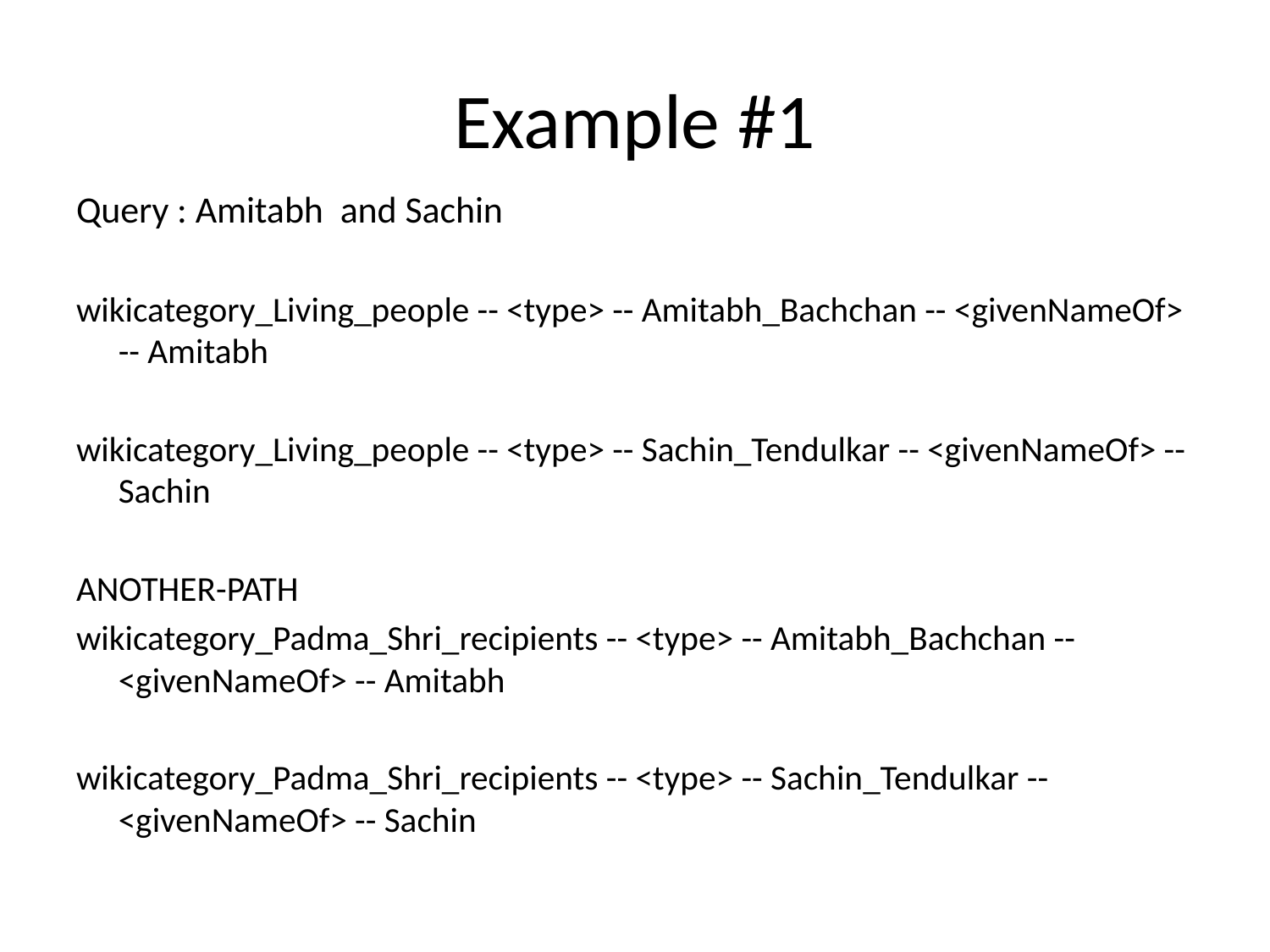

# Example #1
Query : Amitabh  and Sachin

wikicategory_Living_people -- <type> -- Amitabh_Bachchan -- <givenNameOf> -- Amitabh

wikicategory_Living_people -- <type> -- Sachin_Tendulkar -- <givenNameOf> -- Sachin

ANOTHER-PATH
wikicategory_Padma_Shri_recipients -- <type> -- Amitabh_Bachchan -- <givenNameOf> -- Amitabh

wikicategory_Padma_Shri_recipients -- <type> -- Sachin_Tendulkar -- <givenNameOf> -- Sachin